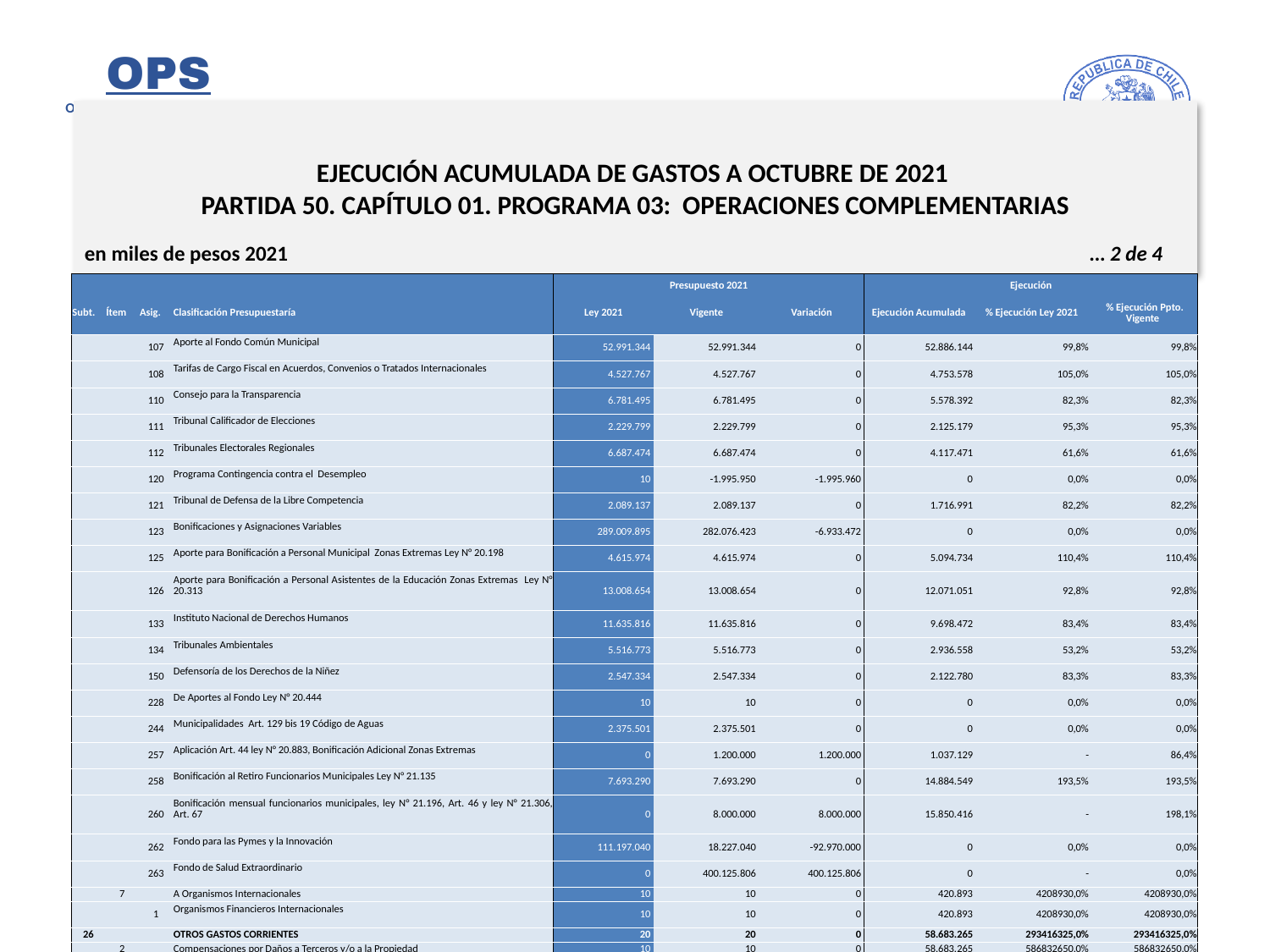

# EJECUCIÓN ACUMULADA DE GASTOS A OCTUBRE DE 2021 PARTIDA 50. CAPÍTULO 01. PROGRAMA 03:  OPERACIONES COMPLEMENTARIAS
en miles de pesos 2021					                                                  … 2 de 4
|  |  |  |  | Presupuesto 2021 |  |  | Ejecución |  |  |
| --- | --- | --- | --- | --- | --- | --- | --- | --- | --- |
| Subt. | Ítem | Asig. | Clasificación Presupuestaría | Ley 2021 | Vigente | Variación | Ejecución Acumulada | % Ejecución Ley 2021 | % Ejecución Ppto. Vigente |
|  |  | 107 | Aporte al Fondo Común Municipal | 52.991.344 | 52.991.344 | 0 | 52.886.144 | 99,8% | 99,8% |
|  |  | 108 | Tarifas de Cargo Fiscal en Acuerdos, Convenios o Tratados Internacionales | 4.527.767 | 4.527.767 | 0 | 4.753.578 | 105,0% | 105,0% |
|  |  | 110 | Consejo para la Transparencia | 6.781.495 | 6.781.495 | 0 | 5.578.392 | 82,3% | 82,3% |
|  |  | 111 | Tribunal Calificador de Elecciones | 2.229.799 | 2.229.799 | 0 | 2.125.179 | 95,3% | 95,3% |
|  |  | 112 | Tribunales Electorales Regionales | 6.687.474 | 6.687.474 | 0 | 4.117.471 | 61,6% | 61,6% |
|  |  | 120 | Programa Contingencia contra el Desempleo | 10 | -1.995.950 | -1.995.960 | 0 | 0,0% | 0,0% |
|  |  | 121 | Tribunal de Defensa de la Libre Competencia | 2.089.137 | 2.089.137 | 0 | 1.716.991 | 82,2% | 82,2% |
|  |  | 123 | Bonificaciones y Asignaciones Variables | 289.009.895 | 282.076.423 | -6.933.472 | 0 | 0,0% | 0,0% |
|  |  | 125 | Aporte para Bonificación a Personal Municipal Zonas Extremas Ley N° 20.198 | 4.615.974 | 4.615.974 | 0 | 5.094.734 | 110,4% | 110,4% |
|  |  | 126 | Aporte para Bonificación a Personal Asistentes de la Educación Zonas Extremas Ley N° 20.313 | 13.008.654 | 13.008.654 | 0 | 12.071.051 | 92,8% | 92,8% |
|  |  | 133 | Instituto Nacional de Derechos Humanos | 11.635.816 | 11.635.816 | 0 | 9.698.472 | 83,4% | 83,4% |
|  |  | 134 | Tribunales Ambientales | 5.516.773 | 5.516.773 | 0 | 2.936.558 | 53,2% | 53,2% |
|  |  | 150 | Defensoría de los Derechos de la Niñez | 2.547.334 | 2.547.334 | 0 | 2.122.780 | 83,3% | 83,3% |
|  |  | 228 | De Aportes al Fondo Ley N° 20.444 | 10 | 10 | 0 | 0 | 0,0% | 0,0% |
|  |  | 244 | Municipalidades Art. 129 bis 19 Código de Aguas | 2.375.501 | 2.375.501 | 0 | 0 | 0,0% | 0,0% |
|  |  | 257 | Aplicación Art. 44 ley N° 20.883, Bonificación Adicional Zonas Extremas | 0 | 1.200.000 | 1.200.000 | 1.037.129 | - | 86,4% |
|  |  | 258 | Bonificación al Retiro Funcionarios Municipales Ley N° 21.135 | 7.693.290 | 7.693.290 | 0 | 14.884.549 | 193,5% | 193,5% |
|  |  | 260 | Bonificación mensual funcionarios municipales, ley N° 21.196, Art. 46 y ley N° 21.306, Art. 67 | 0 | 8.000.000 | 8.000.000 | 15.850.416 | - | 198,1% |
|  |  | 262 | Fondo para las Pymes y la Innovación | 111.197.040 | 18.227.040 | -92.970.000 | 0 | 0,0% | 0,0% |
|  |  | 263 | Fondo de Salud Extraordinario | 0 | 400.125.806 | 400.125.806 | 0 | - | 0,0% |
|  | 7 |  | A Organismos Internacionales | 10 | 10 | 0 | 420.893 | 4208930,0% | 4208930,0% |
|  |  | 1 | Organismos Financieros Internacionales | 10 | 10 | 0 | 420.893 | 4208930,0% | 4208930,0% |
| 26 |  |  | OTROS GASTOS CORRIENTES | 20 | 20 | 0 | 58.683.265 | 293416325,0% | 293416325,0% |
|  | 2 |  | Compensaciones por Daños a Terceros y/o a la Propiedad | 10 | 10 | 0 | 58.683.265 | 586832650,0% | 586832650,0% |
|  |  | 1 | Cumplimiento de Sentencias Ejecutoriadas | 10 | 10 | 0 | 58.683.265 | 586832650,0% | 586832650,0% |
|  | 3 |  | 2% Constitucional | 10 | 10 | 0 | 0 | 0,0% | 0,0% |
|  |  | 1 | 2% constitucional | 10 | 10 | 0 | 0 | 0,0% | 0,0% |
| 30 |  |  | ADQUISICIÓN DE ACTIVOS FINANCIEROS | 1.554.849.068 | 912.950.433 | -641.898.635 | 3.608.023.000 | 232,0% | 395,2% |
|  | 1 |  | Compra de Títulos y Valores | 10 | 10 | 0 | 3.530.477.702 | 35304777020,0% | 35304777020,0% |
|  | 2 |  | Compra de Acciones y Participaciones de Capital | 766.200.000 | 766.200.000 | 0 | 77.545.298 | 10,1% | 10,1% |
|  | 10 |  | Fondo de Emergencia Transitorio | 788.649.048 | 146.750.413 | -641.898.635 | 0 | 0,0% | 0,0% |
|  | 99 |  | Otros Activos Financieros | 10 | 10 | 0 | 0 | 0,0% | 0,0% |
6